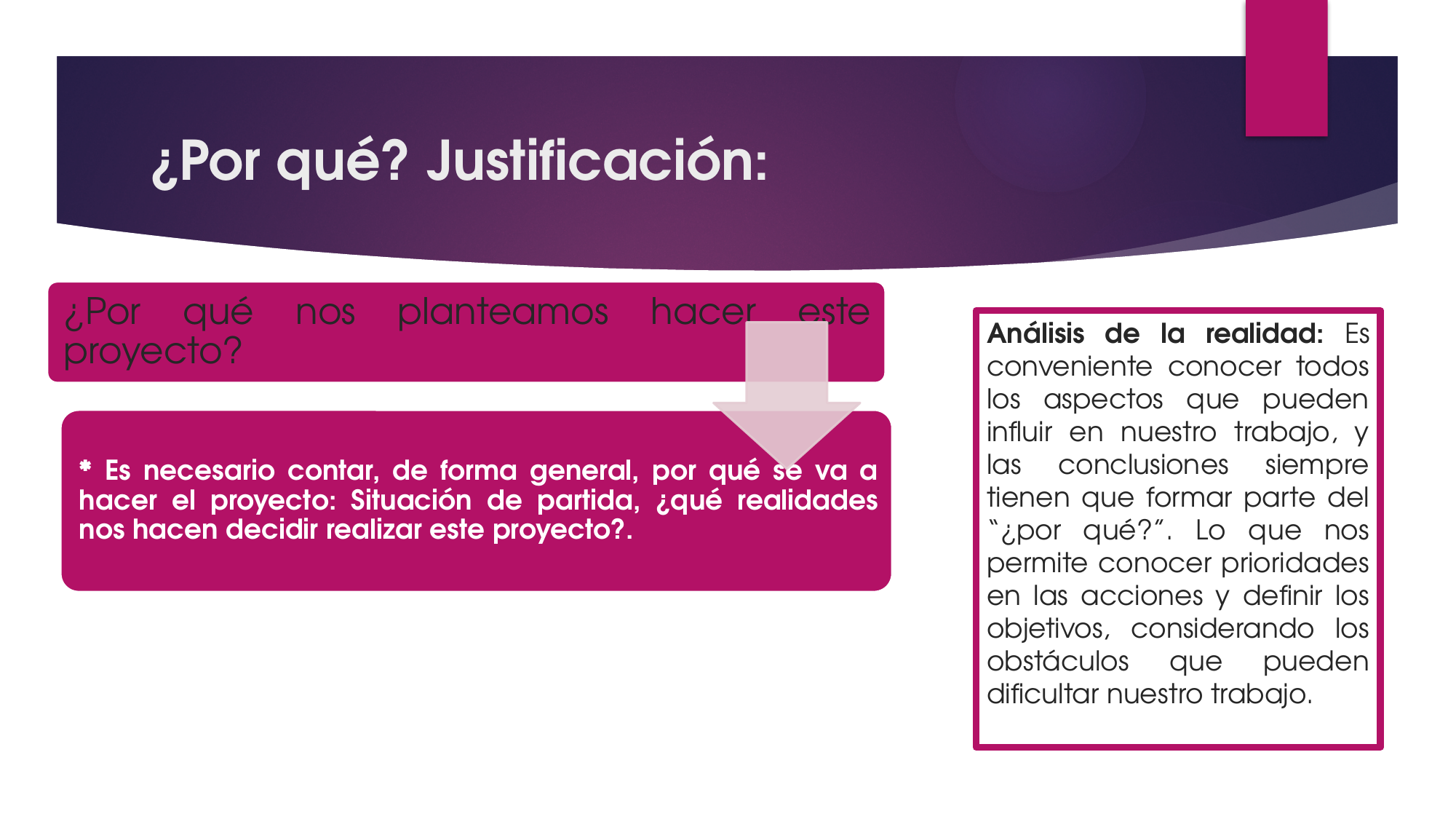

# ¿Por qué? Justificación:
¿Por qué nos planteamos hacer este proyecto?
* Es necesario contar, de forma general, por qué se va a hacer el proyecto: Situación de partida, ¿qué realidades nos hacen decidir realizar este proyecto?.

Análisis de la realidad: Es conveniente conocer todos los aspectos que pueden influir en nuestro trabajo, y las conclusiones siempre tienen que formar parte del “¿por qué?”. Lo que nos permite conocer prioridades en las acciones y definir los objetivos, considerando los obstáculos que pueden dificultar nuestro trabajo.